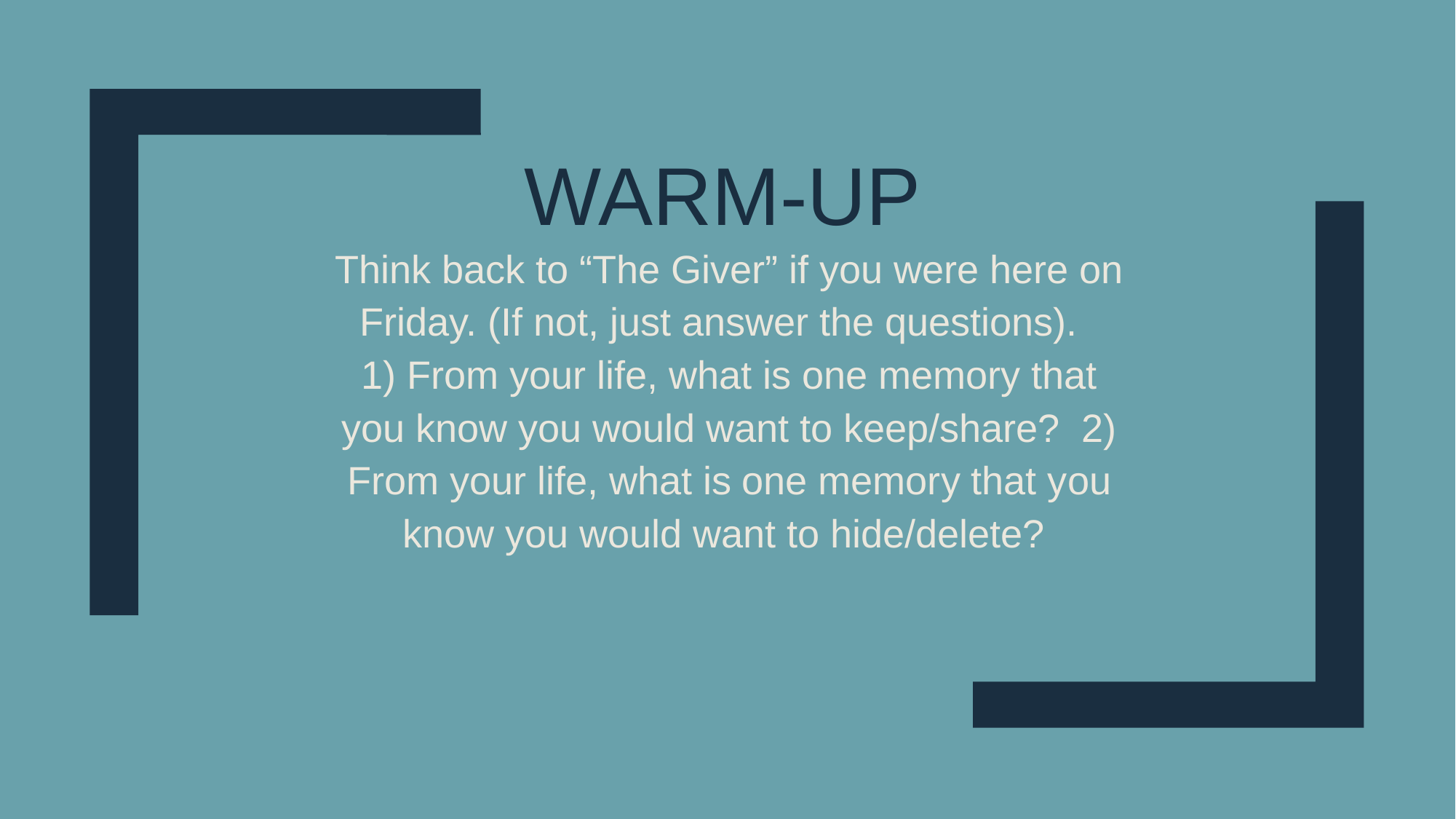

# Warm-Up
Think back to “The Giver” if you were here on Friday. (If not, just answer the questions).
1) From your life, what is one memory that you know you would want to keep/share?  2) From your life, what is one memory that you know you would want to hide/delete?